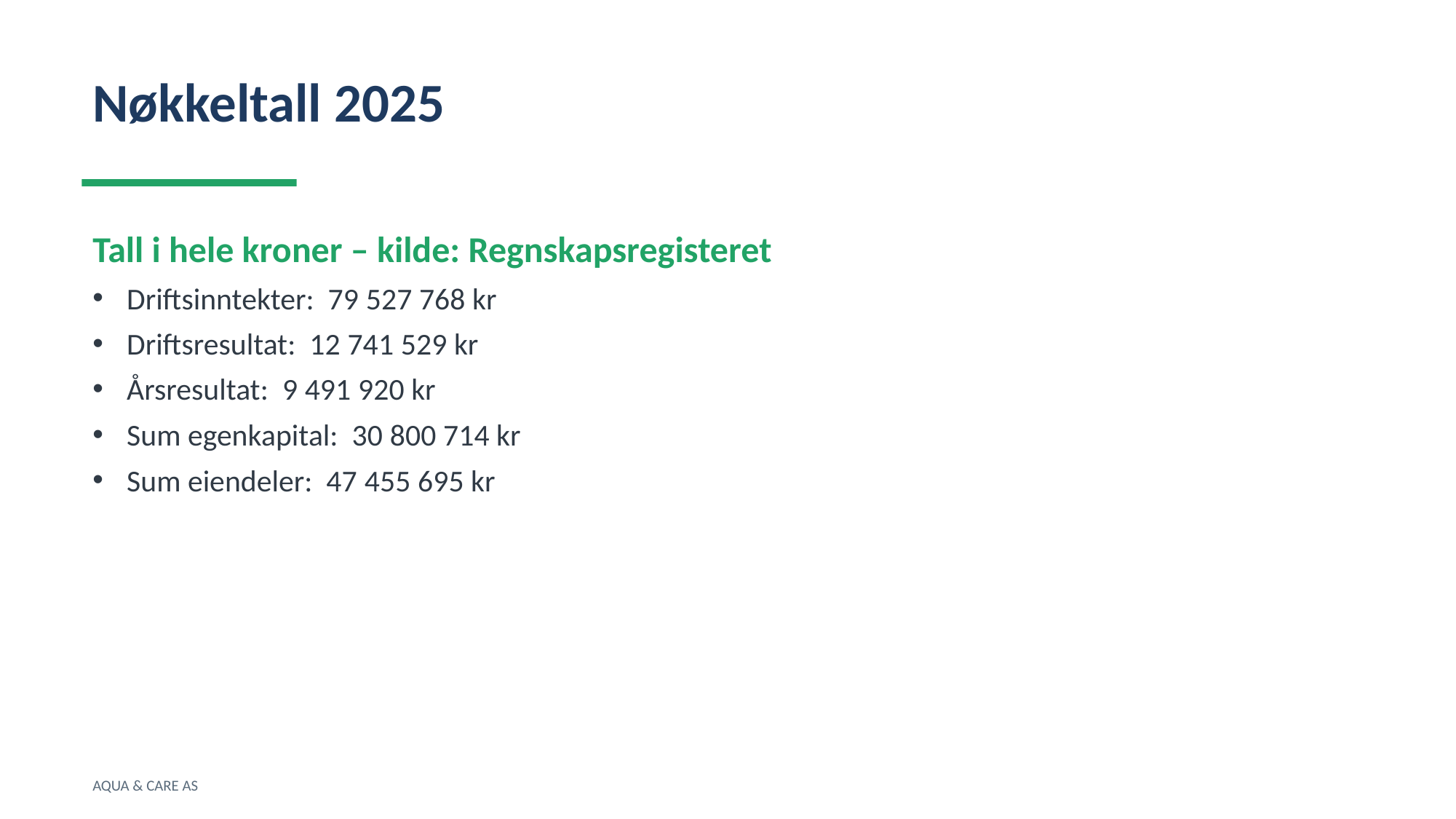

Nøkkeltall 2025

Tall i hele kroner – kilde: Regnskapsregisteret
Driftsinntekter:  79 527 768 kr
Driftsresultat:  12 741 529 kr
Årsresultat:  9 491 920 kr
Sum egenkapital:  30 800 714 kr
Sum eiendeler:  47 455 695 kr
AQUA & CARE AS